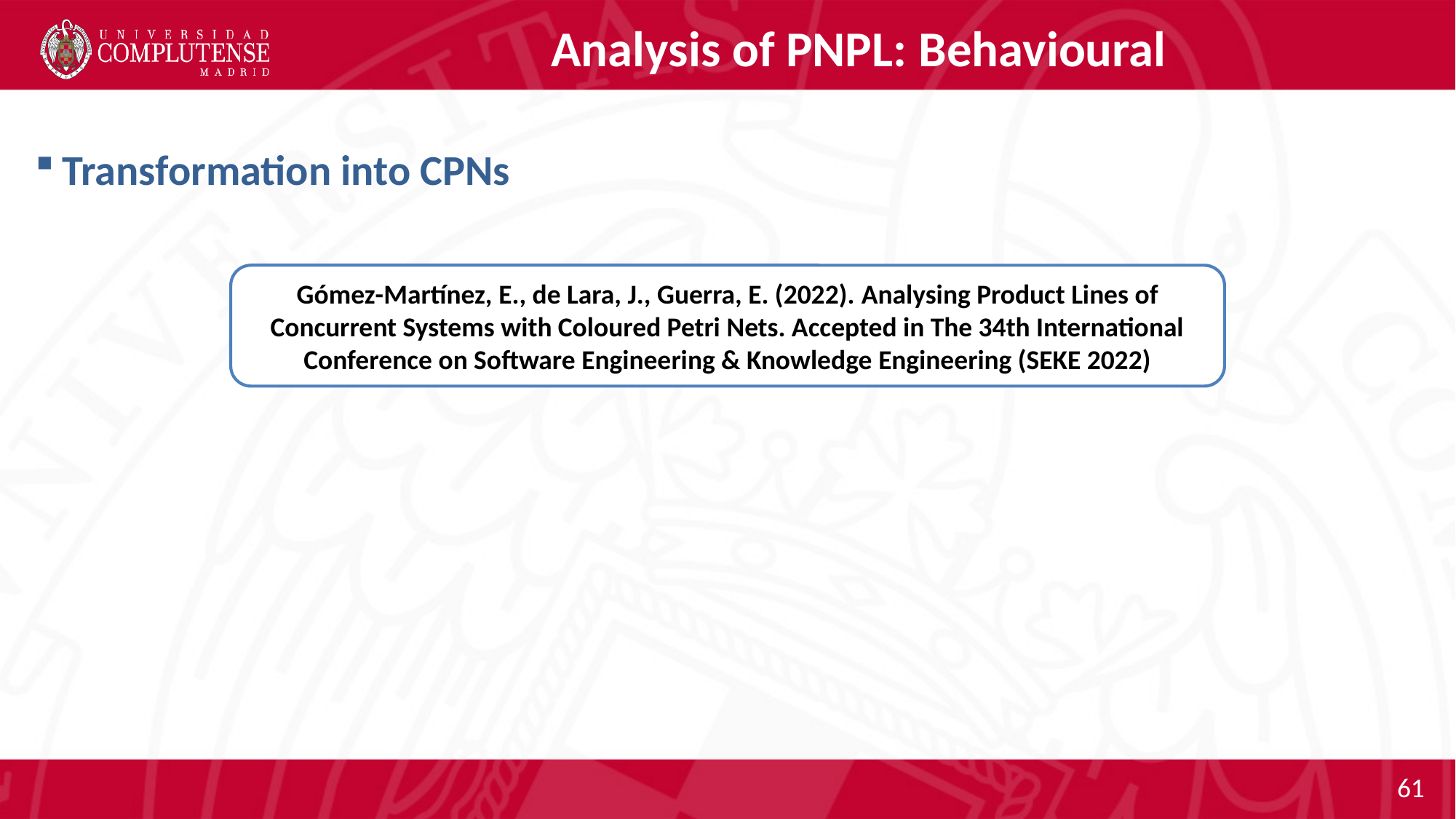

# Analysis of PNPL: Behavioural
Transformation into CPNs

Gómez-Martínez, E., de Lara, J., Guerra, E. (2022). Analysing Product Lines of Concurrent Systems with Coloured Petri Nets. Accepted in The 34th International Conference on Software Engineering & Knowledge Engineering (SEKE 2022)
61